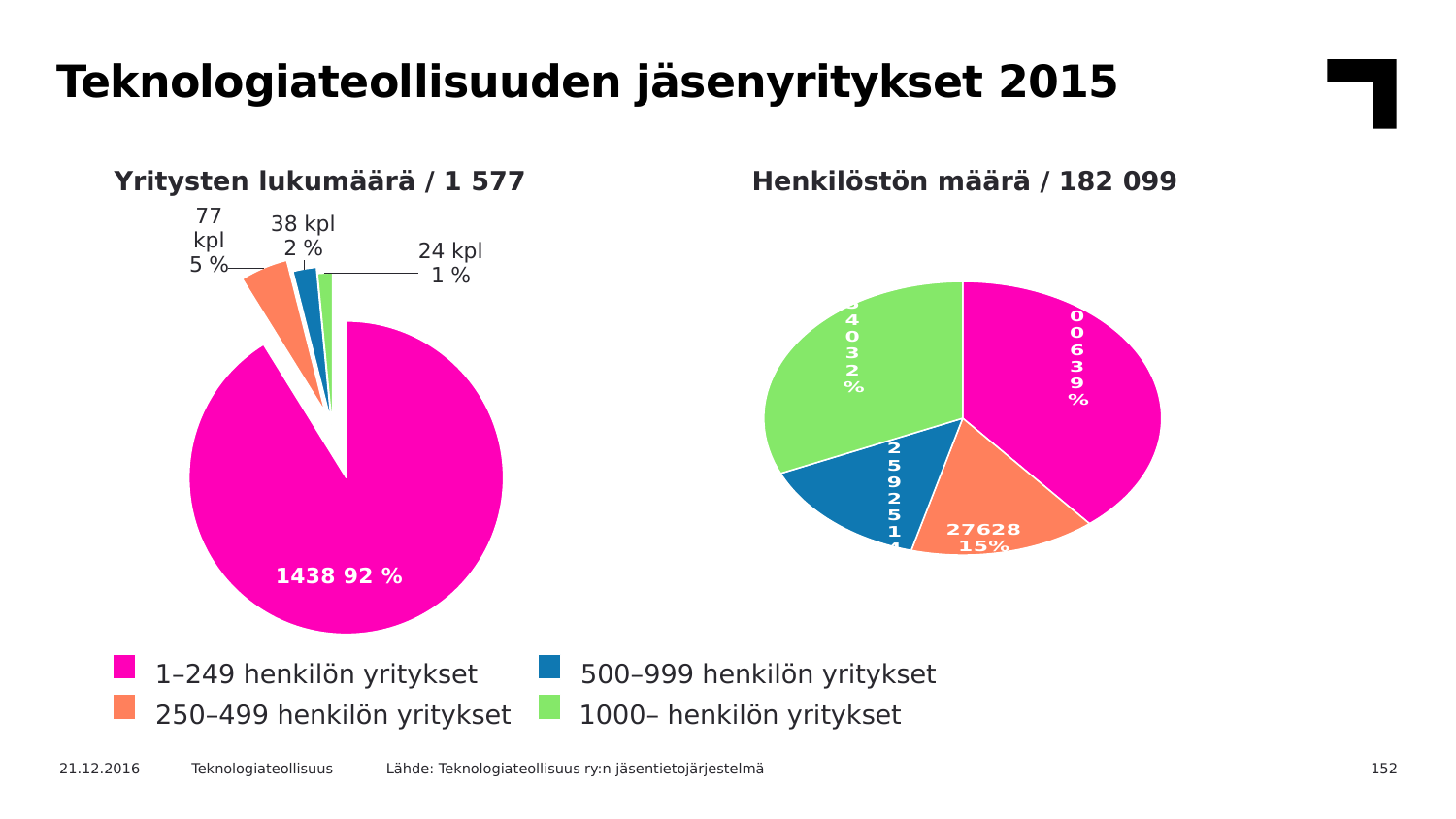

Teknologiateollisuuden jäsenyritykset 2015

Yritysten lukumäärä / 1 577
Henkilöstön määrä / 182 099

### Chart

| Category | Yritysten määrä |
|---|---|
| 1-249 | 1438.0 |
| 250-499 | 77.0 |
| 500-999 | 38.0 |
| 1000- | 24.0 |

### Chart

| Category | Henkilöstön määrä |
|---|---|
| 1-249 | 71006.0 |
| 250-499 | 27628.0 |
| 500-999 | 25925.0 |
| 1000- | 57540.0 |
500–999 henkilön yritykset

1–249 henkilön yritykset

1000– henkilön yritykset

250–499 henkilön yritykset

Lähde: Teknologiateollisuus ry:n jäsentietojärjestelmä
21.12.2016
Teknologiateollisuus
152